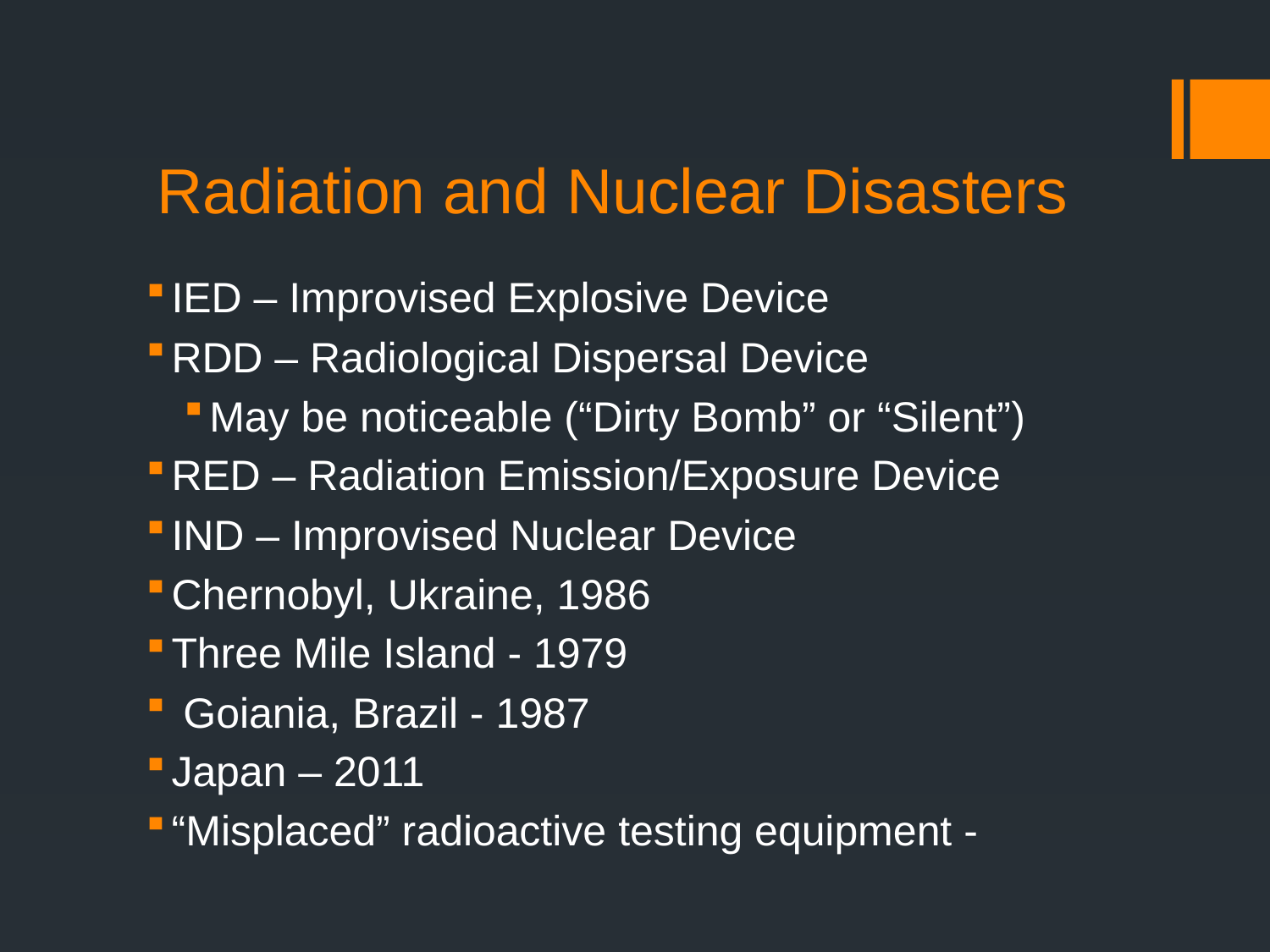

# Radiation and Nuclear Disasters
IED – Improvised Explosive Device
RDD – Radiological Dispersal Device
May be noticeable (“Dirty Bomb” or “Silent”)
RED – Radiation Emission/Exposure Device
IND – Improvised Nuclear Device
Chernobyl, Ukraine, 1986
Three Mile Island - 1979
 Goiania, Brazil - 1987
Japan – 2011
“Misplaced” radioactive testing equipment -